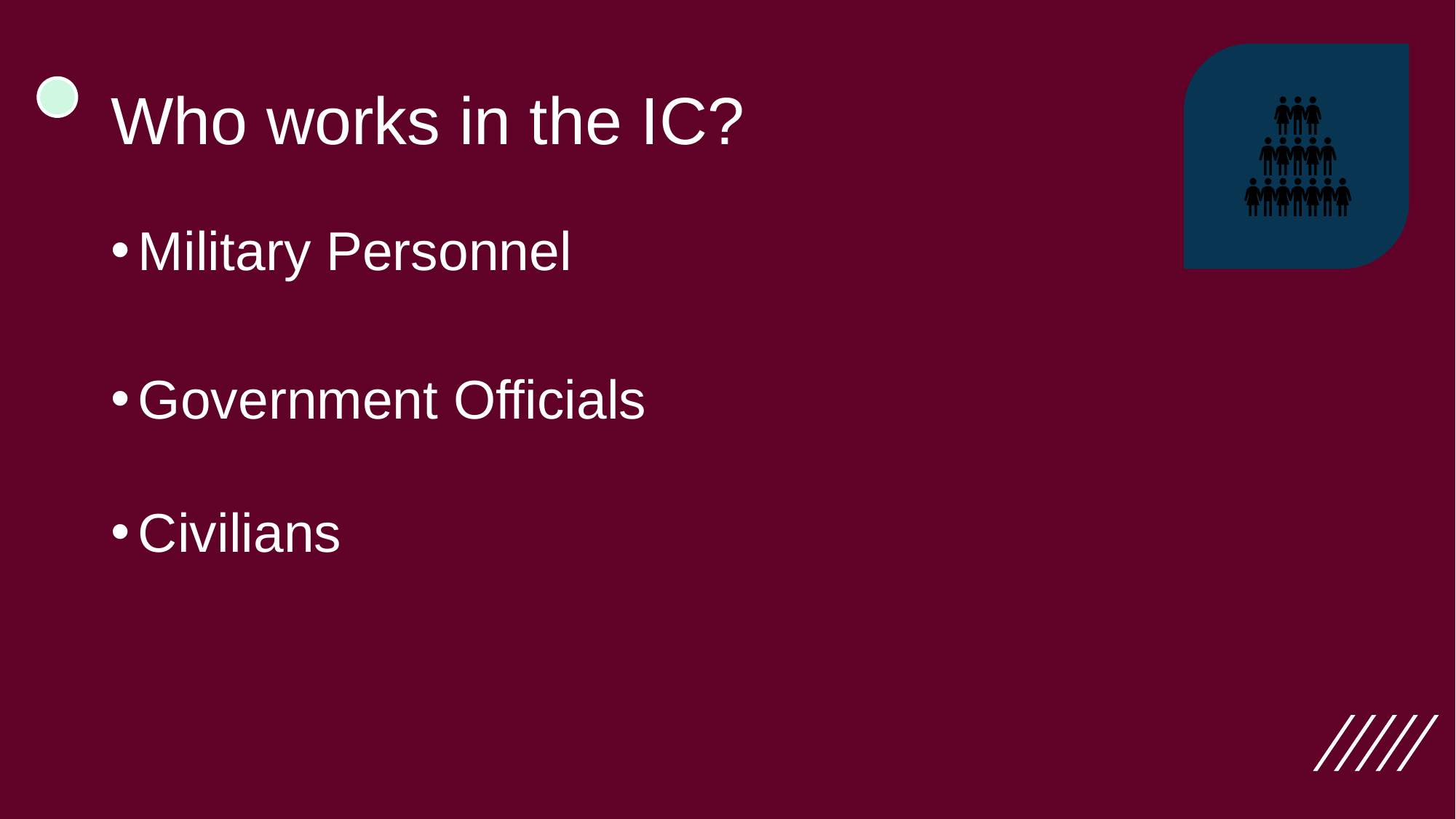

# Who works in the IC?

Military Personnel

Government Officials
Civilians